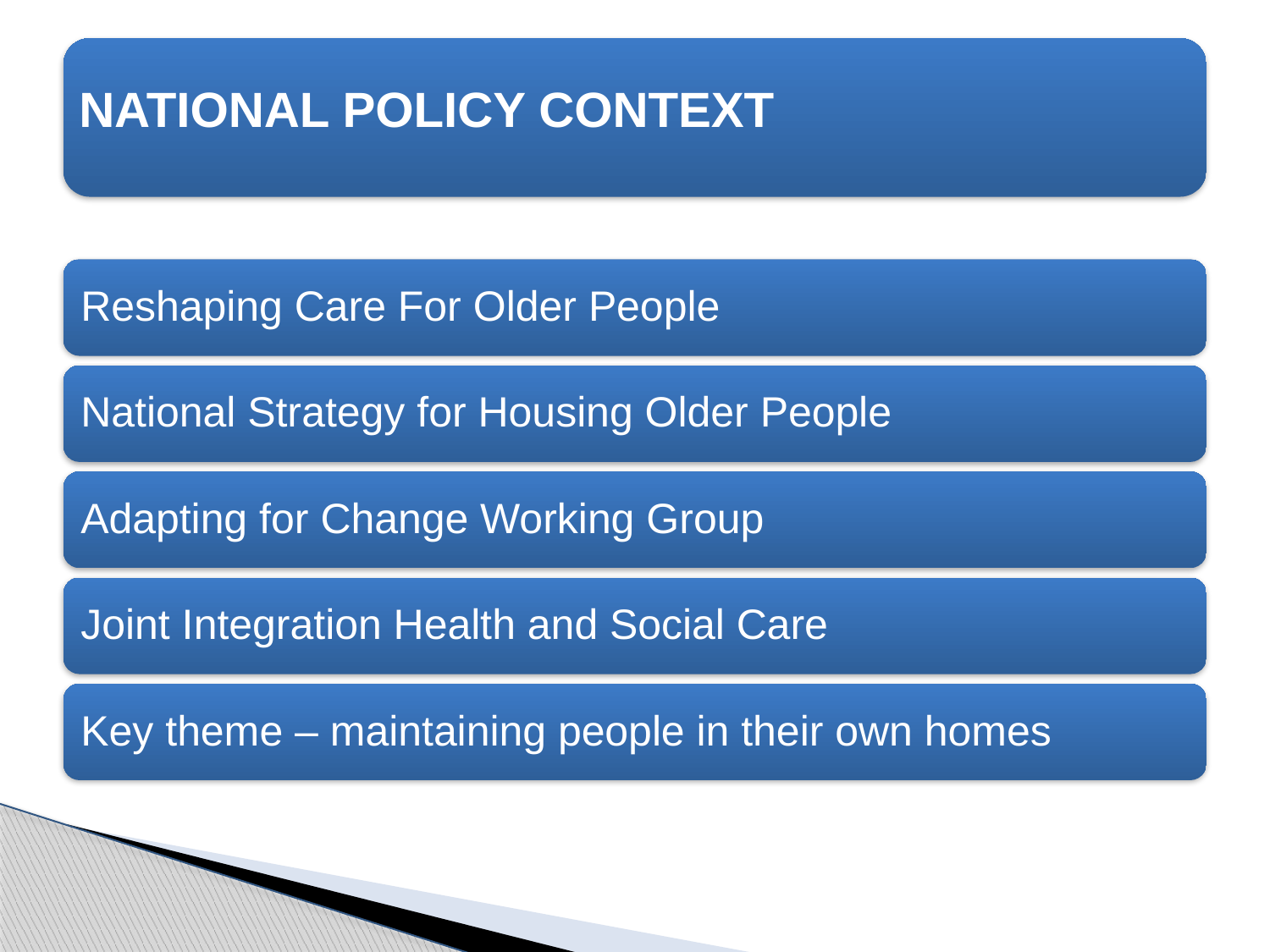

NATIONAL POLICY CONTEXT
Reshaping Care For Older People
National Strategy for Housing Older People
Adapting for Change Working Group
Joint Integration Health and Social Care
Key theme – maintaining people in their own homes